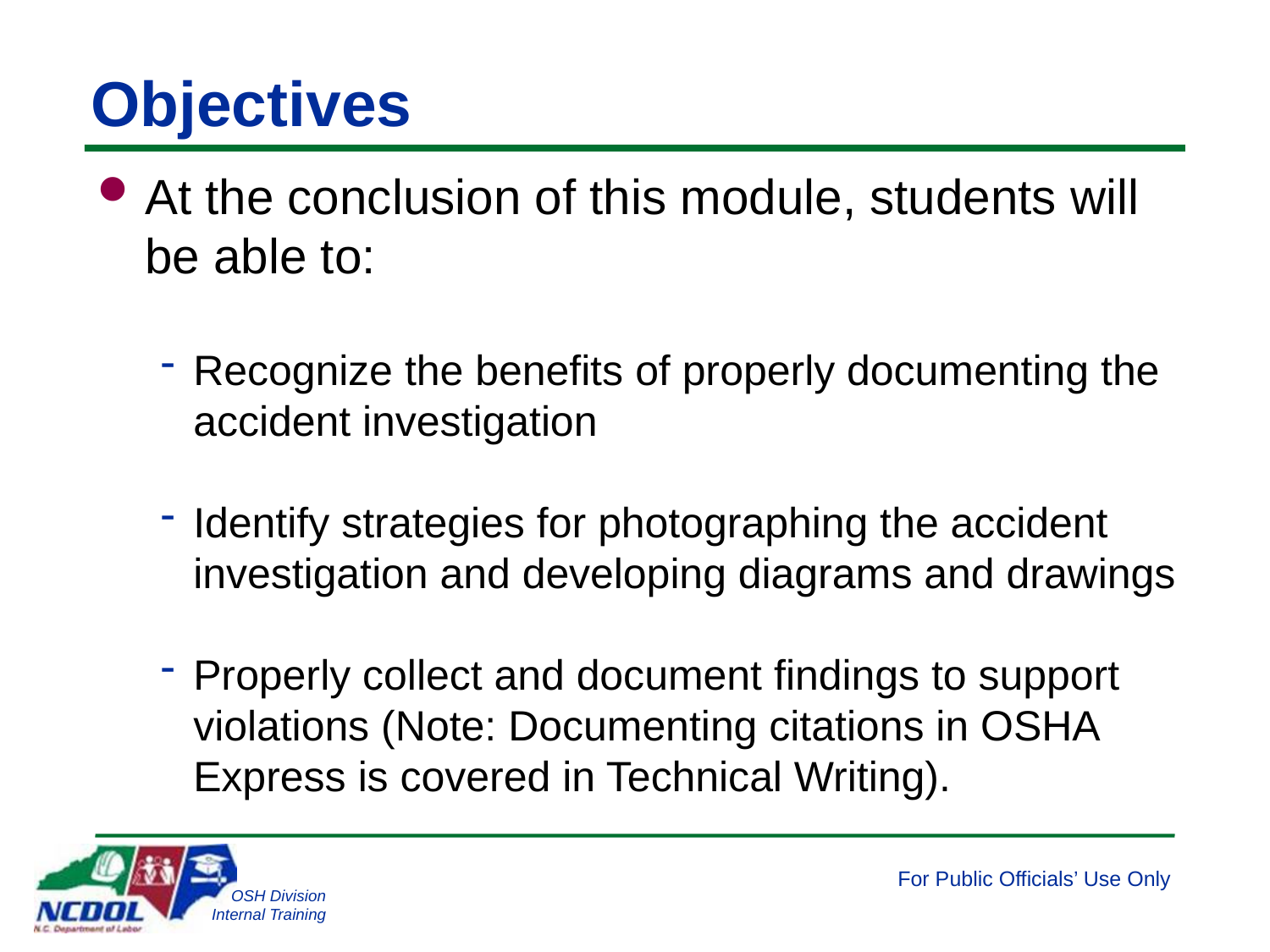

# Objectives
At the conclusion of this module, students will be able to:

Recognize the benefits of properly documenting the accident investigation

Identify strategies for photographing the accident investigation and developing diagrams and drawings

Properly collect and document findings to support violations (Note: Documenting citations in OSHA Express is covered in Technical Writing).